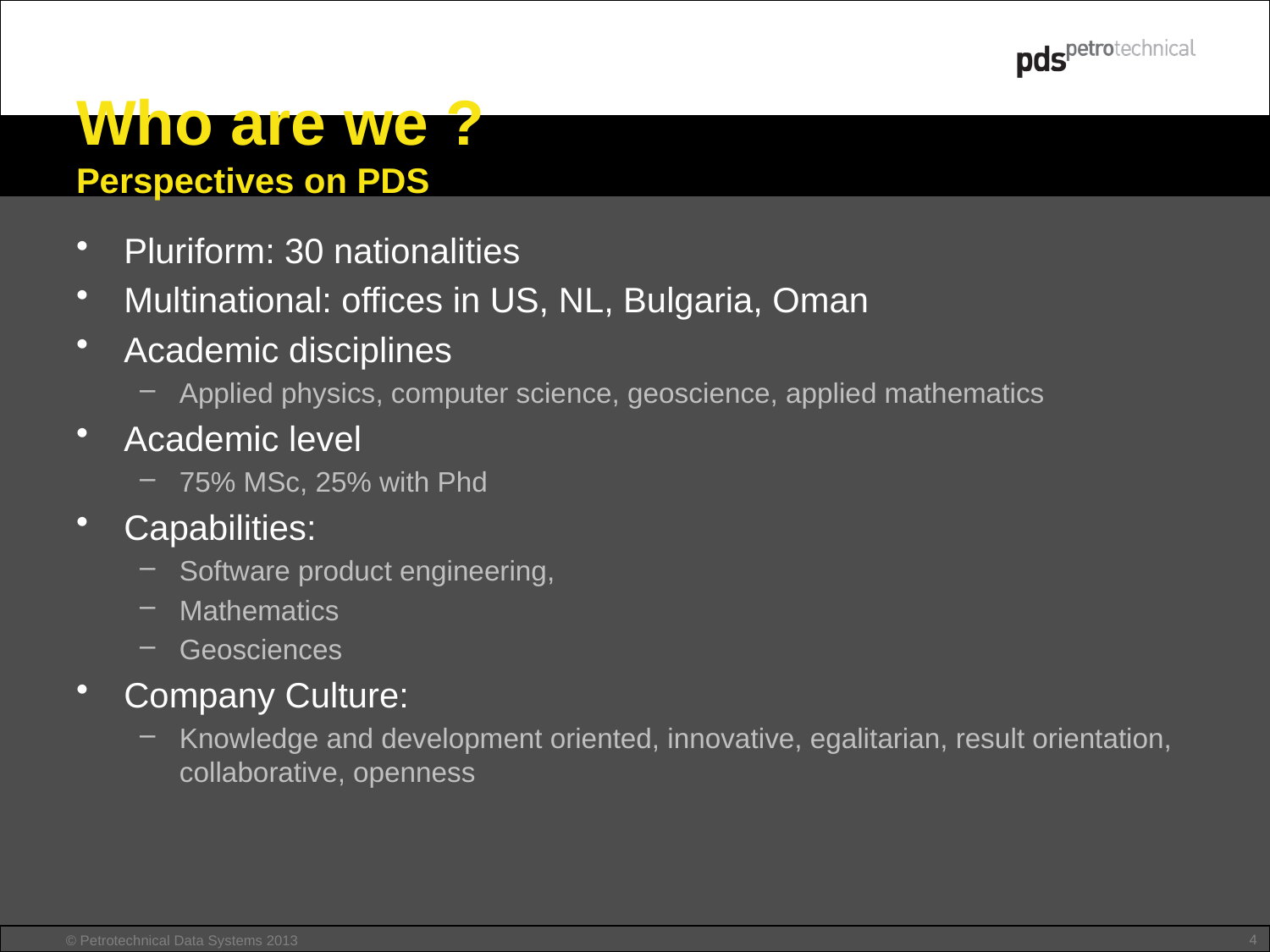

# Who are we ? Perspectives on PDS
Pluriform: 30 nationalities
Multinational: offices in US, NL, Bulgaria, Oman
Academic disciplines
Applied physics, computer science, geoscience, applied mathematics
Academic level
75% MSc, 25% with Phd
Capabilities:
Software product engineering,
Mathematics
Geosciences
Company Culture:
Knowledge and development oriented, innovative, egalitarian, result orientation, collaborative, openness

4